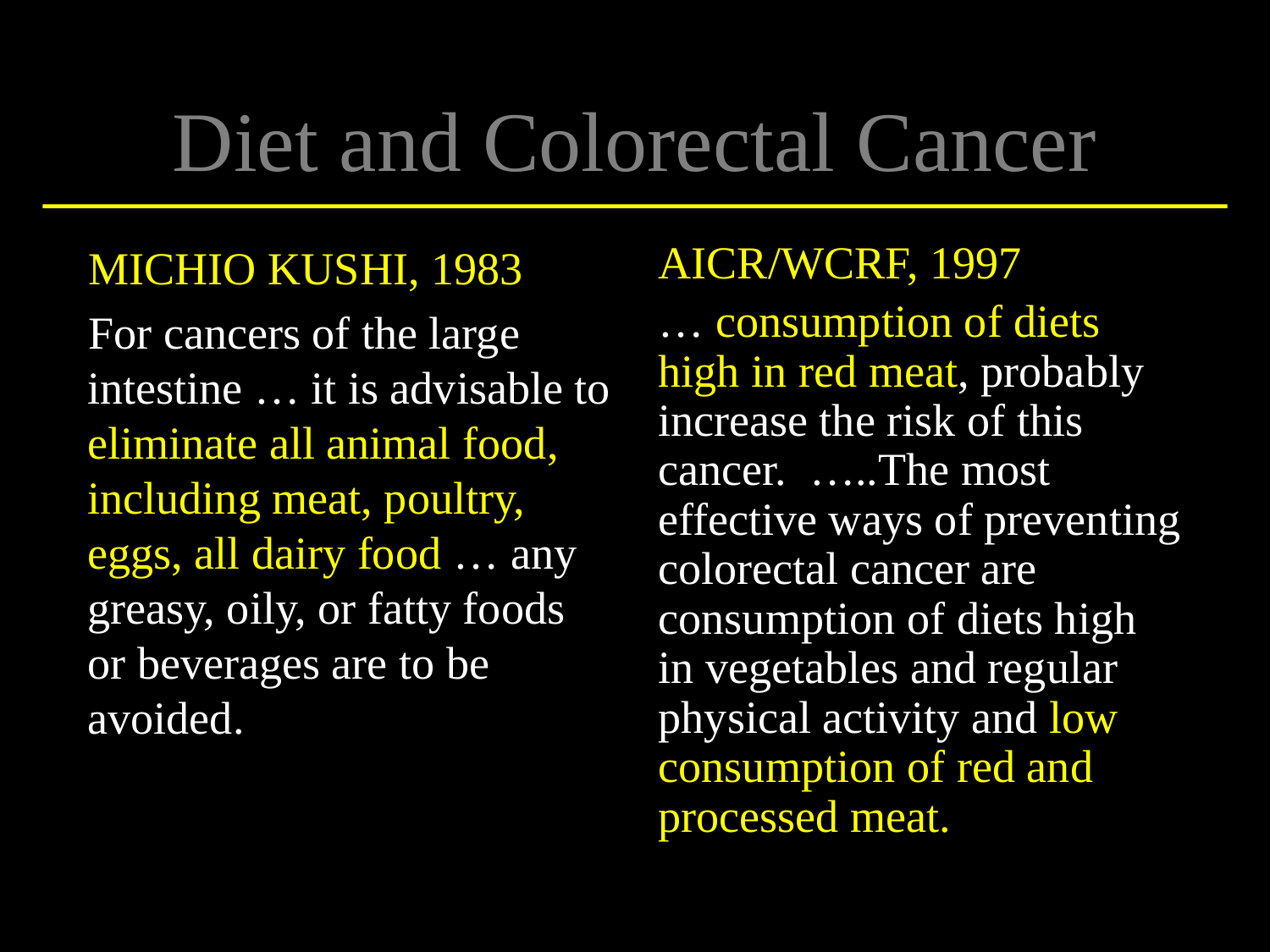

# Diet and Colorectal Cancer

MICHIO KUSHI, 1983
For cancers of the large intestine … it is advisable to eliminate all animal food, including meat, poultry, eggs, all dairy food … any greasy, oily, or fatty foods or beverages are to be avoided.
AICR/WCRF, 1997
… consumption of diets high in red meat, probably increase the risk of this cancer.  …..The most effective ways of preventing colorectal cancer are consumption of diets high in vegetables and regular physical activity and low consumption of red and processed meat.